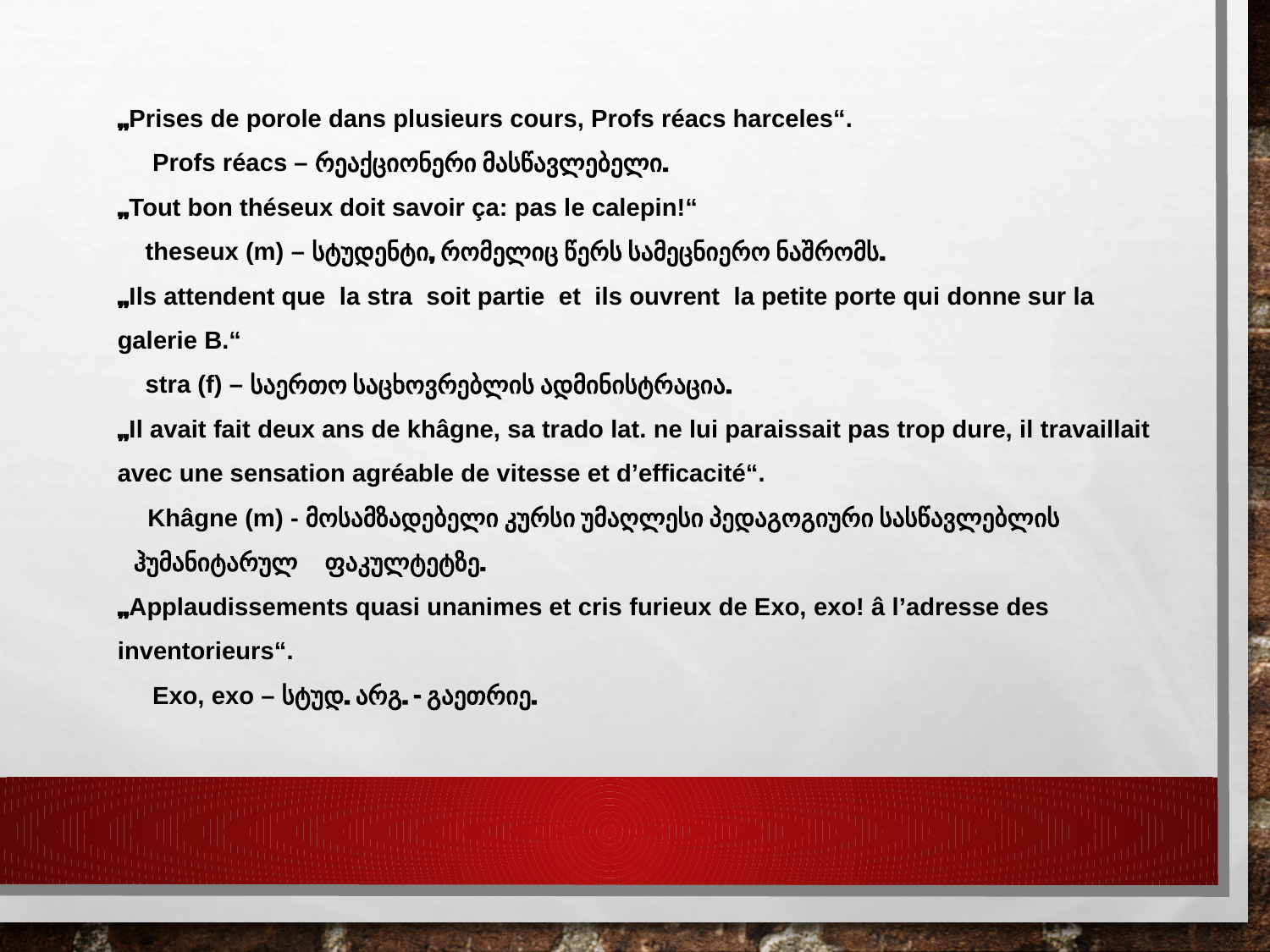

„Prises de porole dans plusieurs cours, Profs réacs harceles“.
     Profs réacs – რეაქციონერი მასწავლებელი.
„Tout bon théseux doit savoir ça: pas le calepin!“
    theseux (m) – სტუდენტი, რომელიც წერს სამეცნიერო ნაშრომს.
„Ils attendent que  la stra  soit partie  et  ils ouvrent  la petite porte qui donne sur la galerie B.“
    stra (f) – საერთო საცხოვრებლის ადმინისტრაცია.
„Il avait fait deux ans de khâgne, sa trado lat. ne lui paraissait pas trop dure, il travaillait avec une sensation agréable de vitesse et d’efficacité“.
  Khâgne (m) - მოსამზადებელი კურსი უმაღლესი პედაგოგიური სასწავლებლის ჰუმანიტარულ    ფაკულტეტზე.
„Applaudissements quasi unanimes et cris furieux de Exo, exo! â l’adresse des inventorieurs“.
     Exo, exo – სტუდ. არგ. – გაეთრიე.